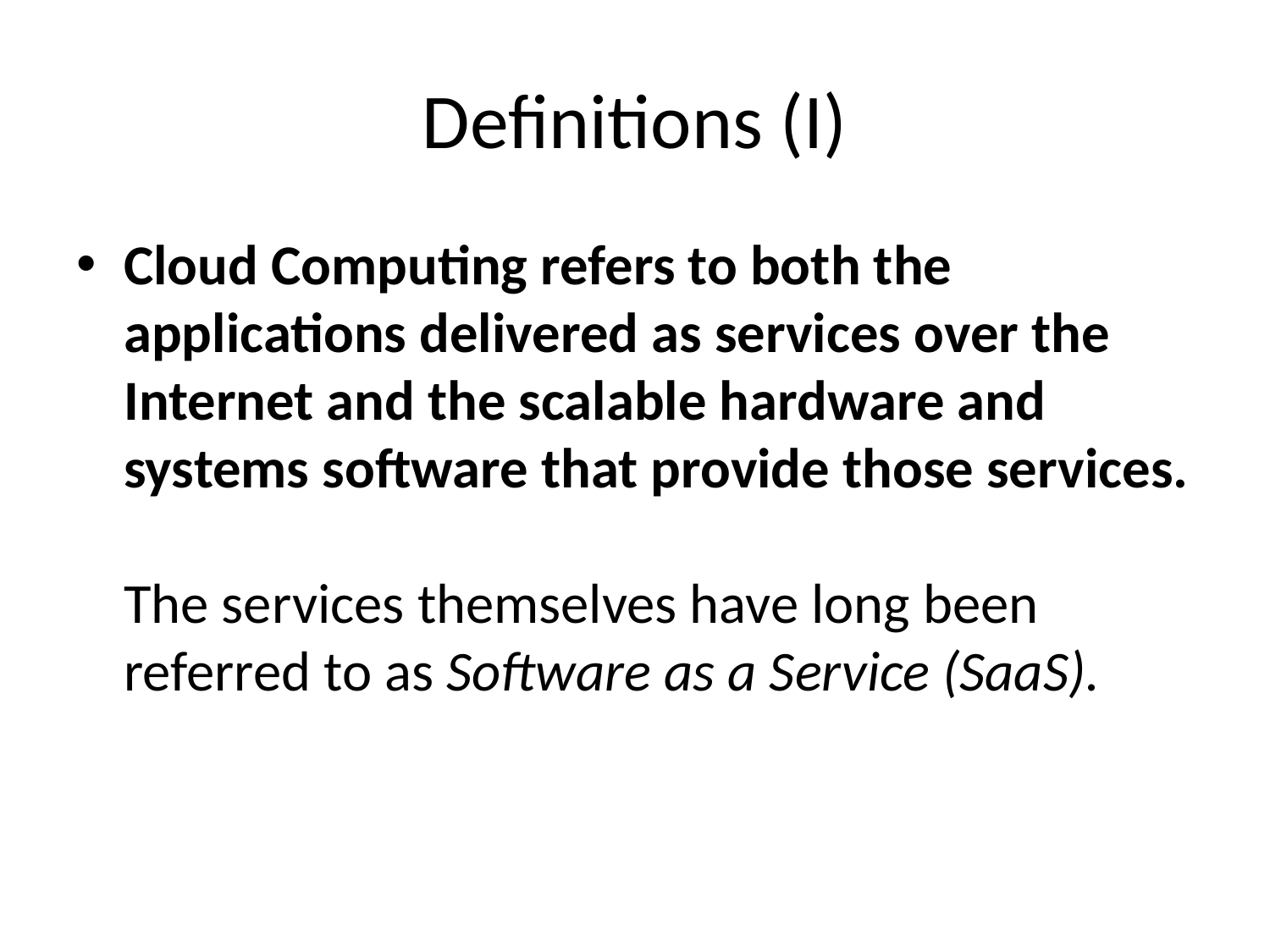

# Definitions (I)
Cloud Computing refers to both the applications delivered as services over the Internet and the scalable hardware and systems software that provide those services.
The services themselves have long been referred to as Software as a Service (SaaS).